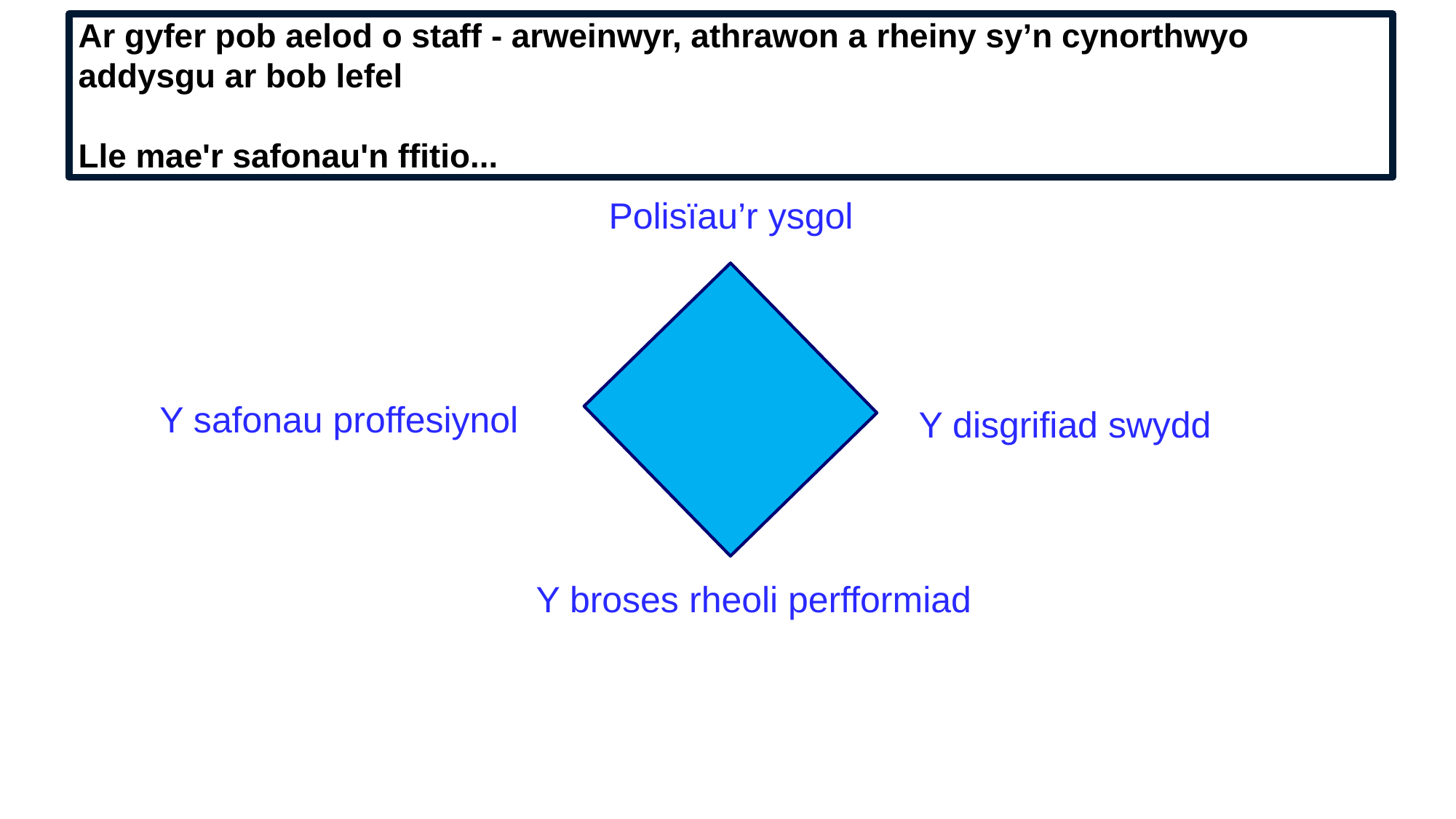

Ar gyfer pob aelod o staff - arweinwyr, athrawon a rheiny sy’n cynorthwyo
 addysgu ar bob lefel
 Lle mae'r safonau'n ffitio...
Polisïau’r ysgol

Y safonau proffesiynol
Y disgrifiad swydd
Y broses rheoli perfformiad